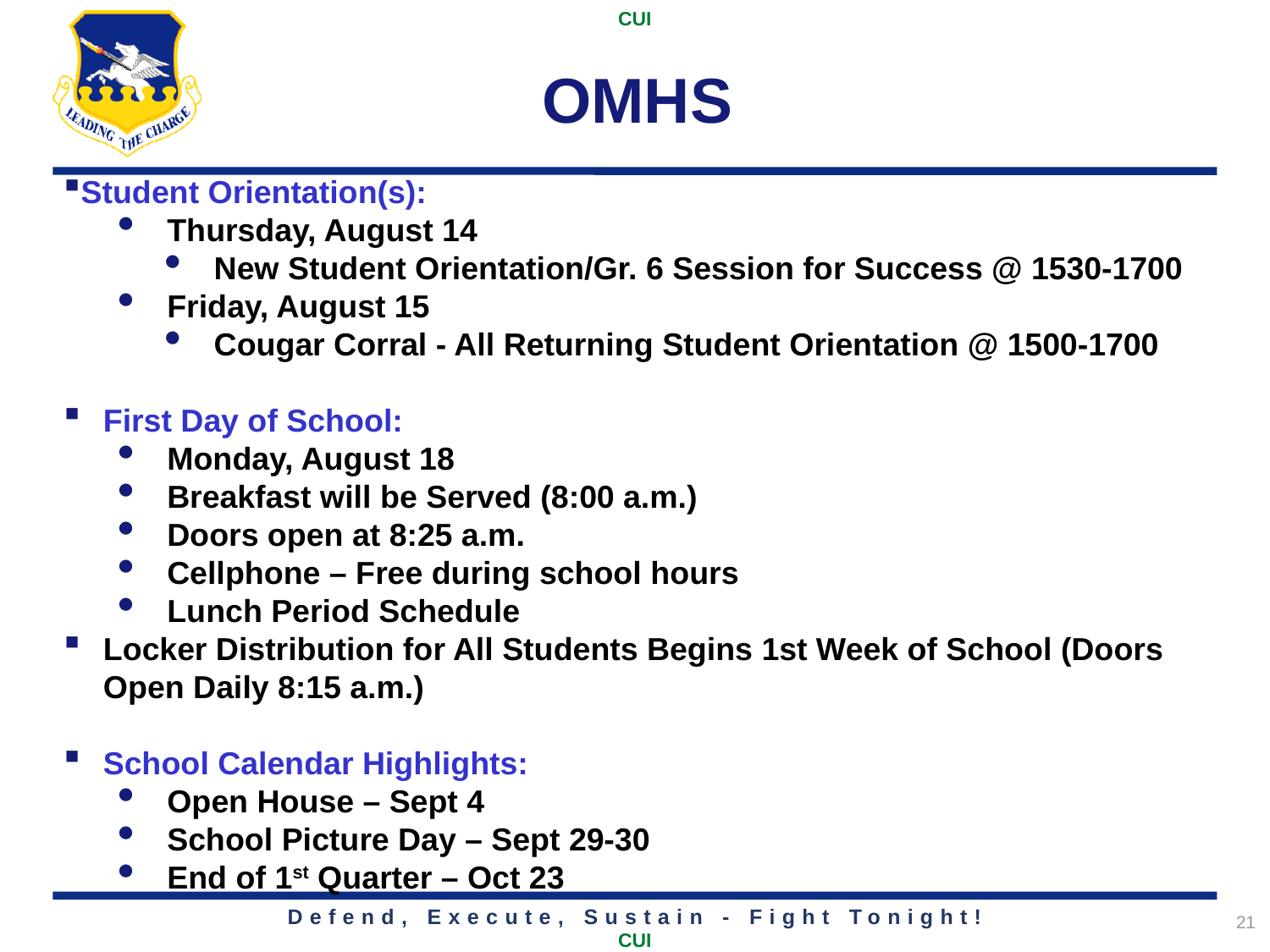

# OMHS
Student Orientation(s):
Thursday, August 14
New Student Orientation/Gr. 6 Session for Success @ 1530-1700
Friday, August 15
Cougar Corral - All Returning Student Orientation @ 1500-1700

First Day of School:
Monday, August 18
Breakfast will be Served (8:00 a.m.)
Doors open at 8:25 a.m.
Cellphone – Free during school hours
Lunch Period Schedule
Locker Distribution for All Students Begins 1st Week of School (Doors Open Daily 8:15 a.m.)

School Calendar Highlights:
Open House – Sept 4
School Picture Day – Sept 29-30
End of 1st Quarter – Oct 23

21